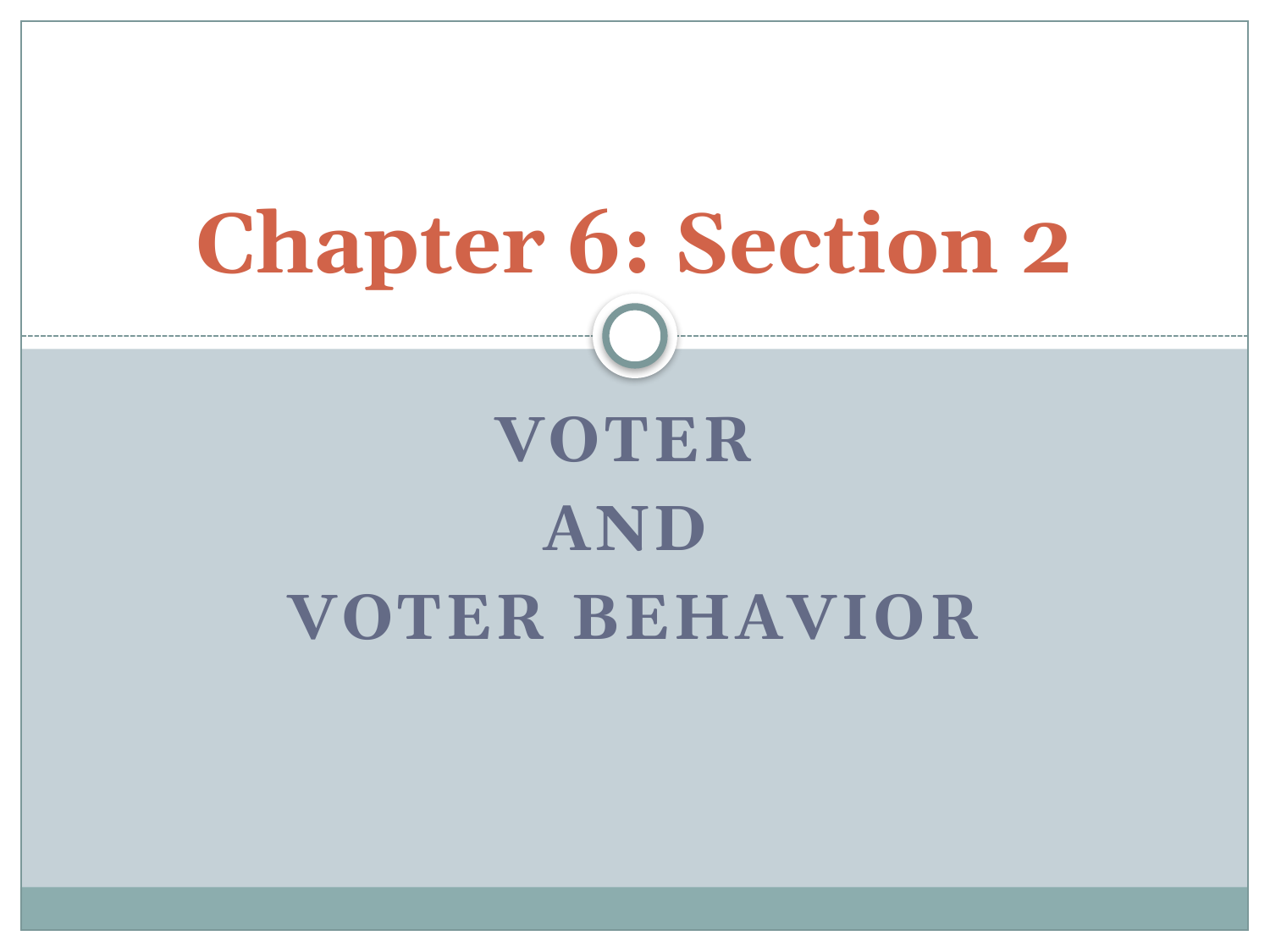

# Chapter 6: Section 2
Voter
and
Voter Behavior